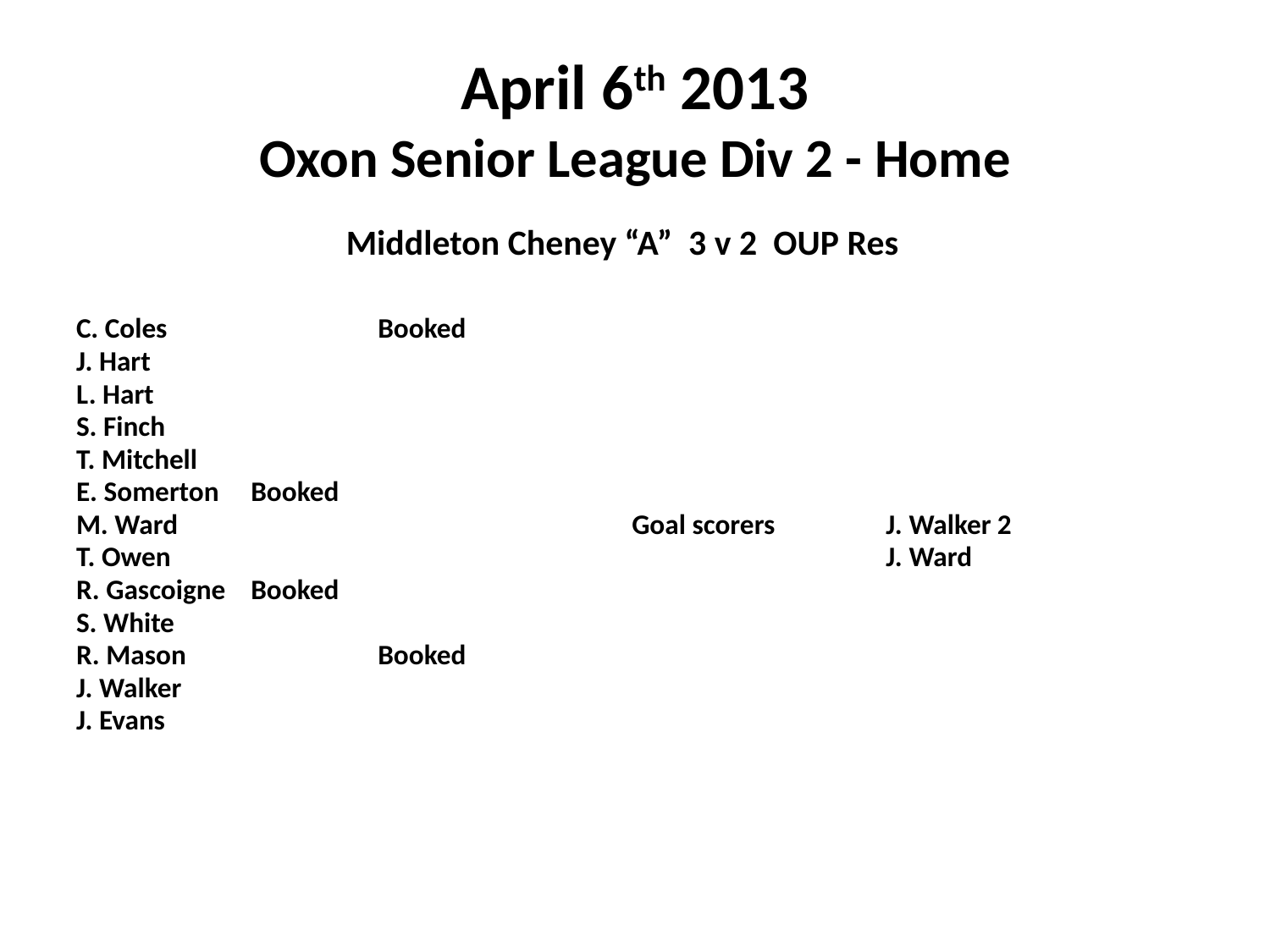

# April 6th 2013 Oxon Senior League Div 2 - Home
      Middleton Cheney “A”  3 v 2  OUP Res

C. Coles		Booked
J. Hart
L. Hart
S. Finch
T. Mitchell
E. Somerton	Booked
M. Ward				Goal scorers	J. Walker 2
T. Owen						J. Ward
R. Gascoigne	Booked
S. White
R. Mason		Booked
J. Walker
J. Evans